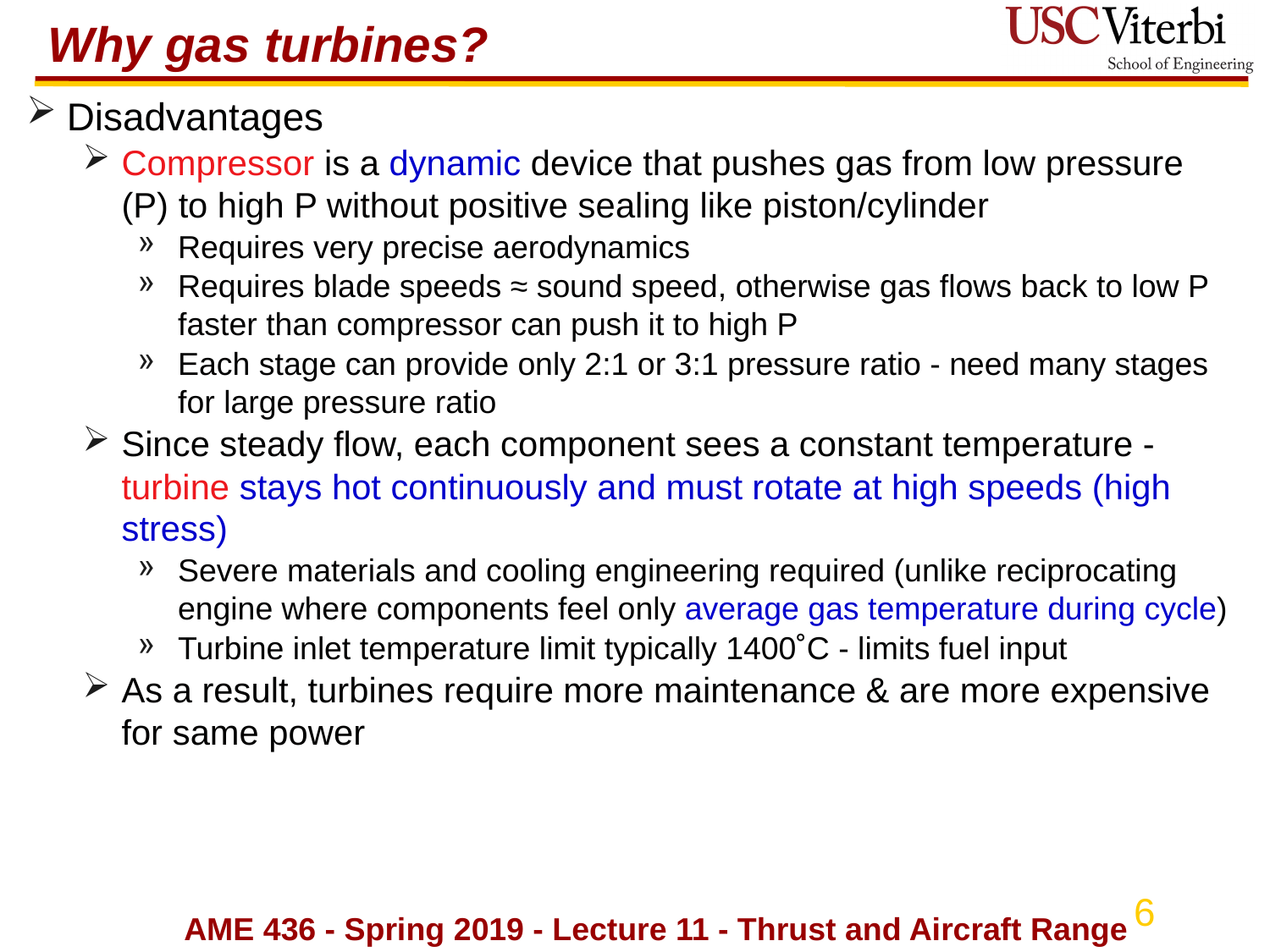

# Why gas turbines?
Disadvantages
Compressor is a dynamic device that pushes gas from low pressure (P) to high P without positive sealing like piston/cylinder
Requires very precise aerodynamics
Requires blade speeds ≈ sound speed, otherwise gas flows back to low P faster than compressor can push it to high P
Each stage can provide only 2:1 or 3:1 pressure ratio - need many stages for large pressure ratio
Since steady flow, each component sees a constant temperature - turbine stays hot continuously and must rotate at high speeds (high stress)
Severe materials and cooling engineering required (unlike reciprocating engine where components feel only average gas temperature during cycle)
Turbine inlet temperature limit typically 1400˚C - limits fuel input
As a result, turbines require more maintenance & are more expensive for same power
AME 436 - Spring 2019 - Lecture 11 - Thrust and Aircraft Range